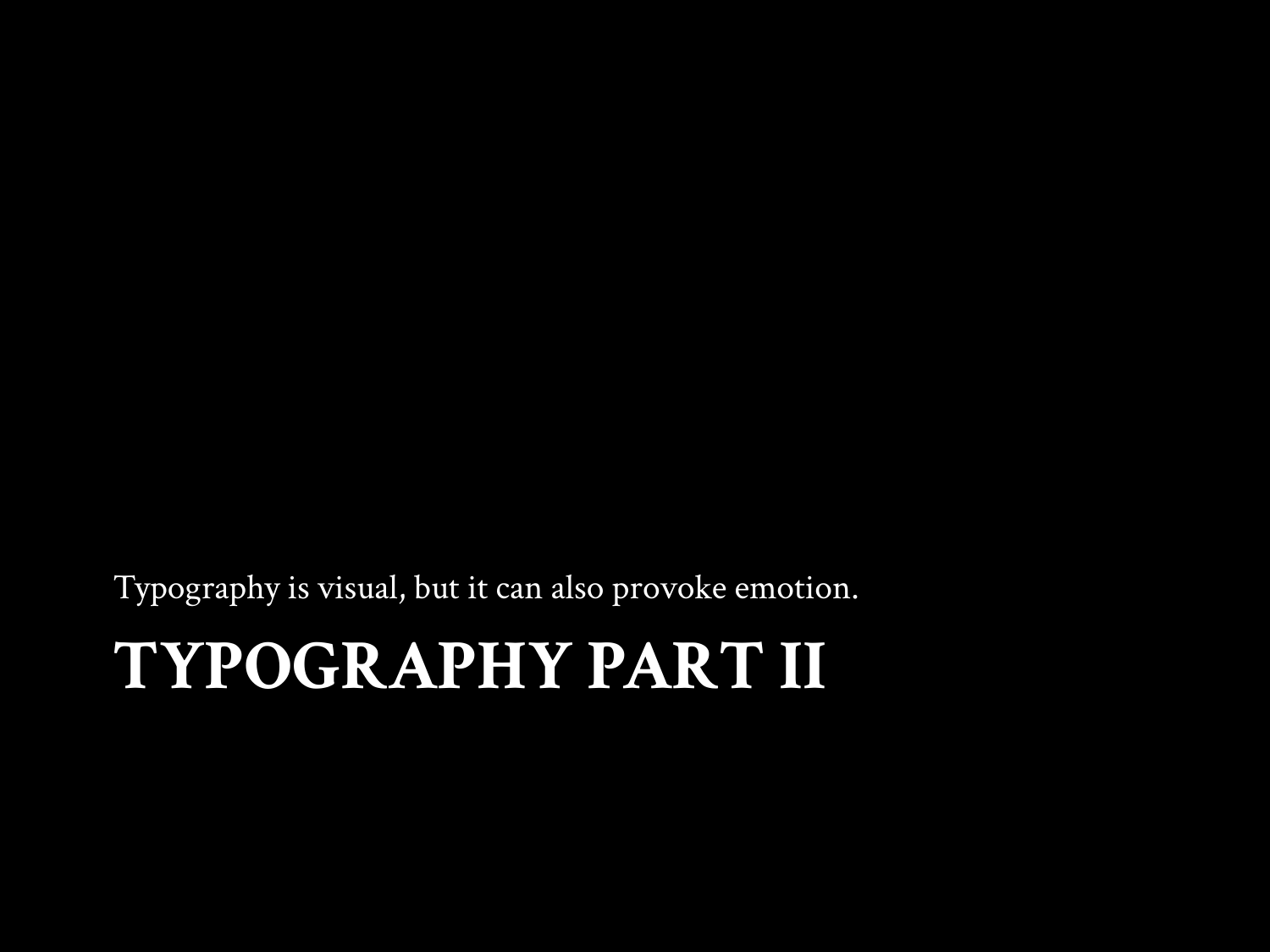

Typography is visual, but it can also provoke emotion.
# Typography Part II